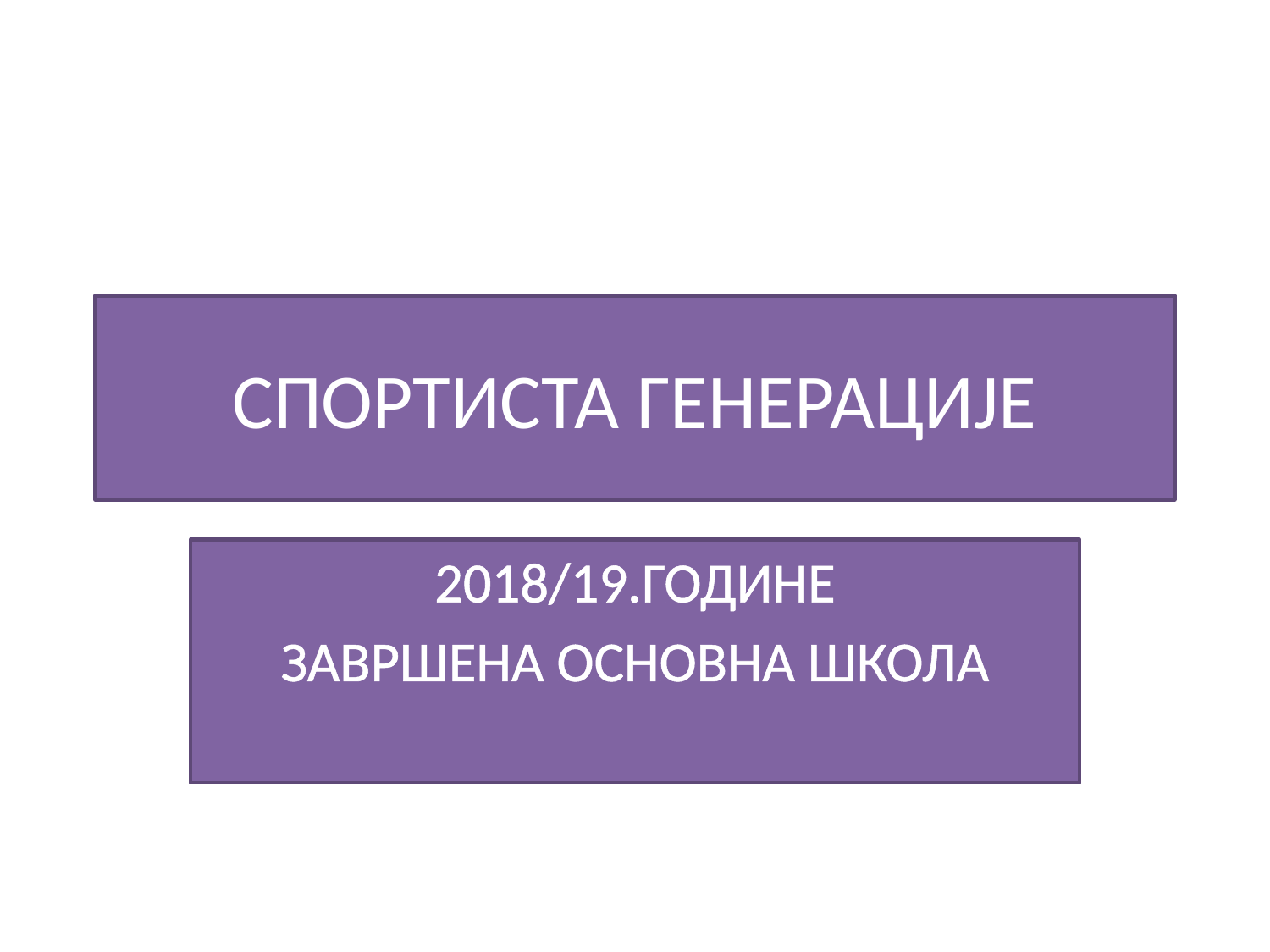

# СПОРТИСТА ГЕНЕРАЦИЈЕ
2018/19.ГОДИНЕ
ЗАВРШЕНА ОСНОВНА ШКОЛА